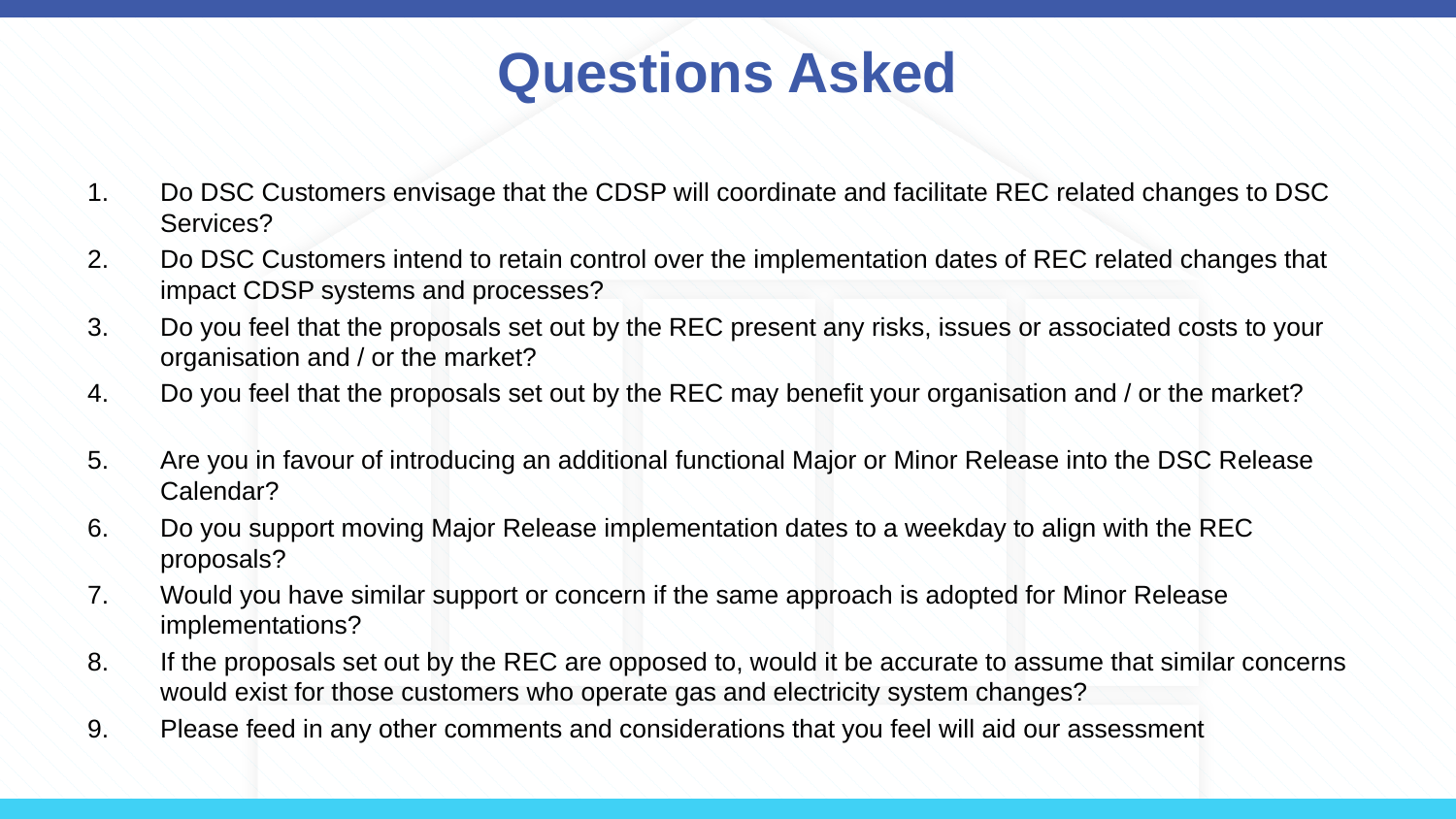

# Questions Asked
Do DSC Customers envisage that the CDSP will coordinate and facilitate REC related changes to DSC Services?
Do DSC Customers intend to retain control over the implementation dates of REC related changes that impact CDSP systems and processes?
Do you feel that the proposals set out by the REC present any risks, issues or associated costs to your organisation and / or the market?
Do you feel that the proposals set out by the REC may benefit your organisation and / or the market?
Are you in favour of introducing an additional functional Major or Minor Release into the DSC Release Calendar?
Do you support moving Major Release implementation dates to a weekday to align with the REC proposals?
Would you have similar support or concern if the same approach is adopted for Minor Release implementations?
If the proposals set out by the REC are opposed to, would it be accurate to assume that similar concerns would exist for those customers who operate gas and electricity system changes?
Please feed in any other comments and considerations that you feel will aid our assessment